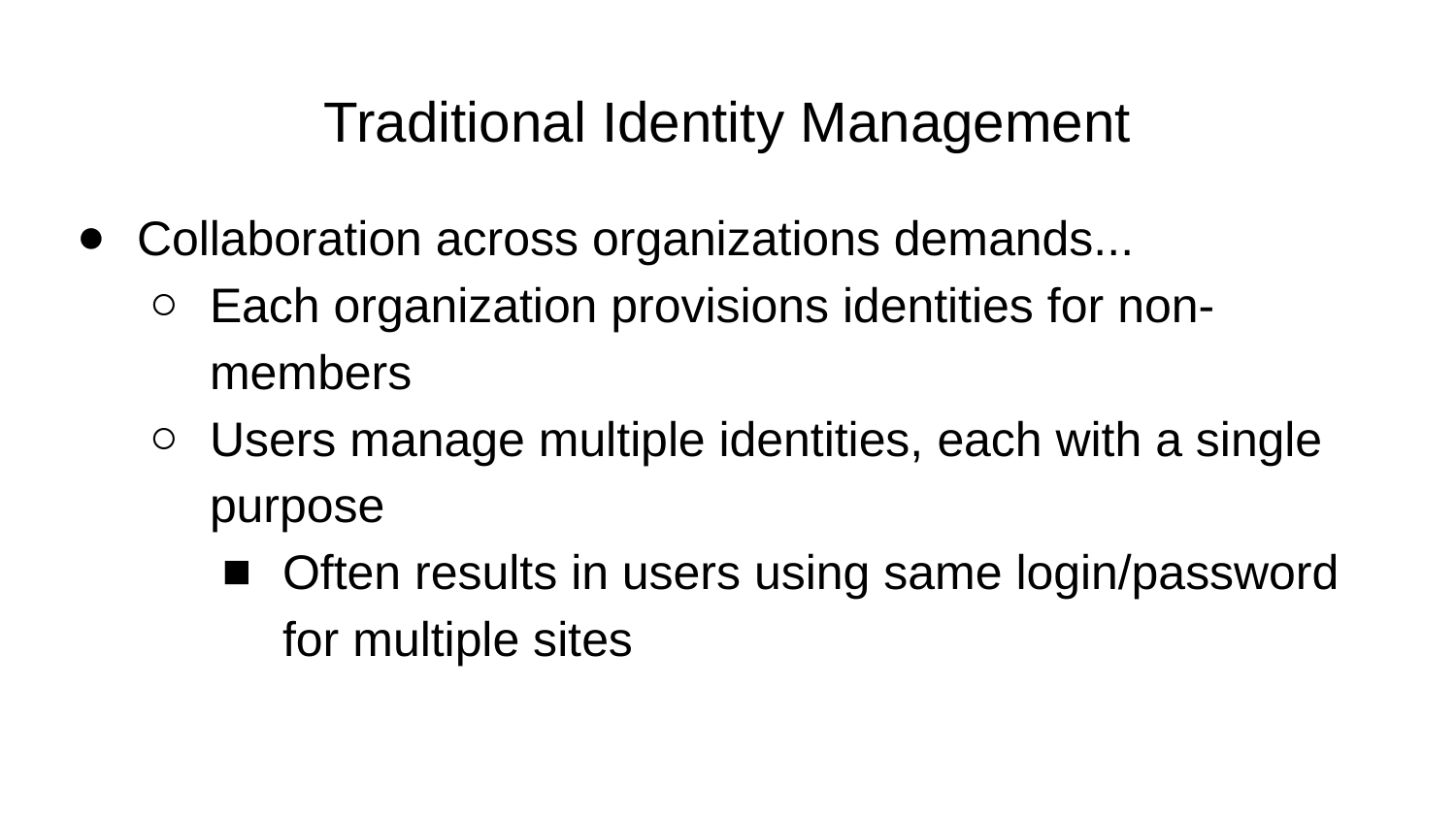

# Traditional Identity Management

Collaboration across organizations demands...
Each organization provisions identities for non-members
Users manage multiple identities, each with a single purpose
Often results in users using same login/password for multiple sites